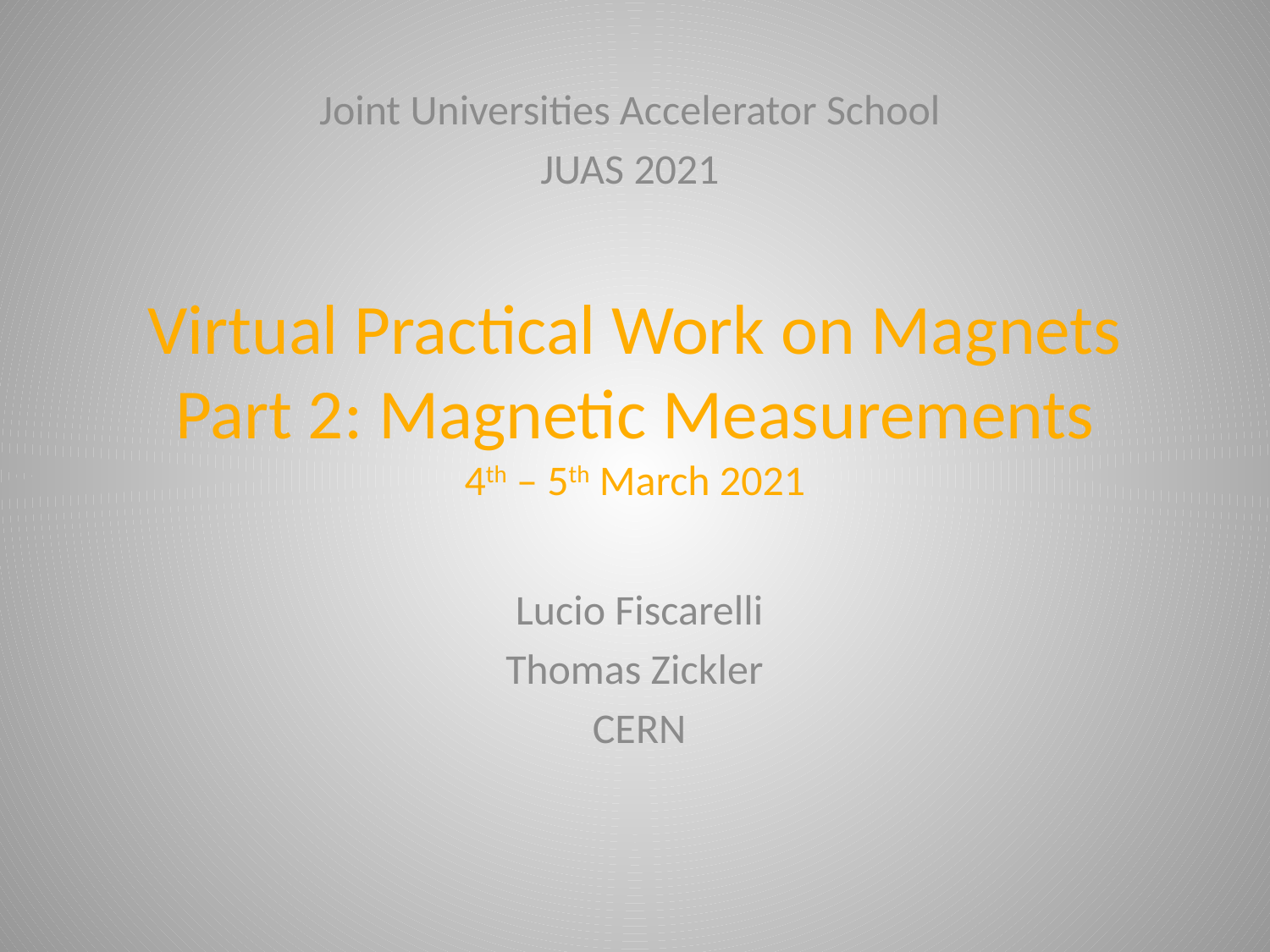

Joint Universities Accelerator School
JUAS 2021
# Virtual Practical Work on Magnets Part 2: Magnetic Measurements 4th – 5th March 2021
Lucio Fiscarelli
Thomas Zickler
CERN